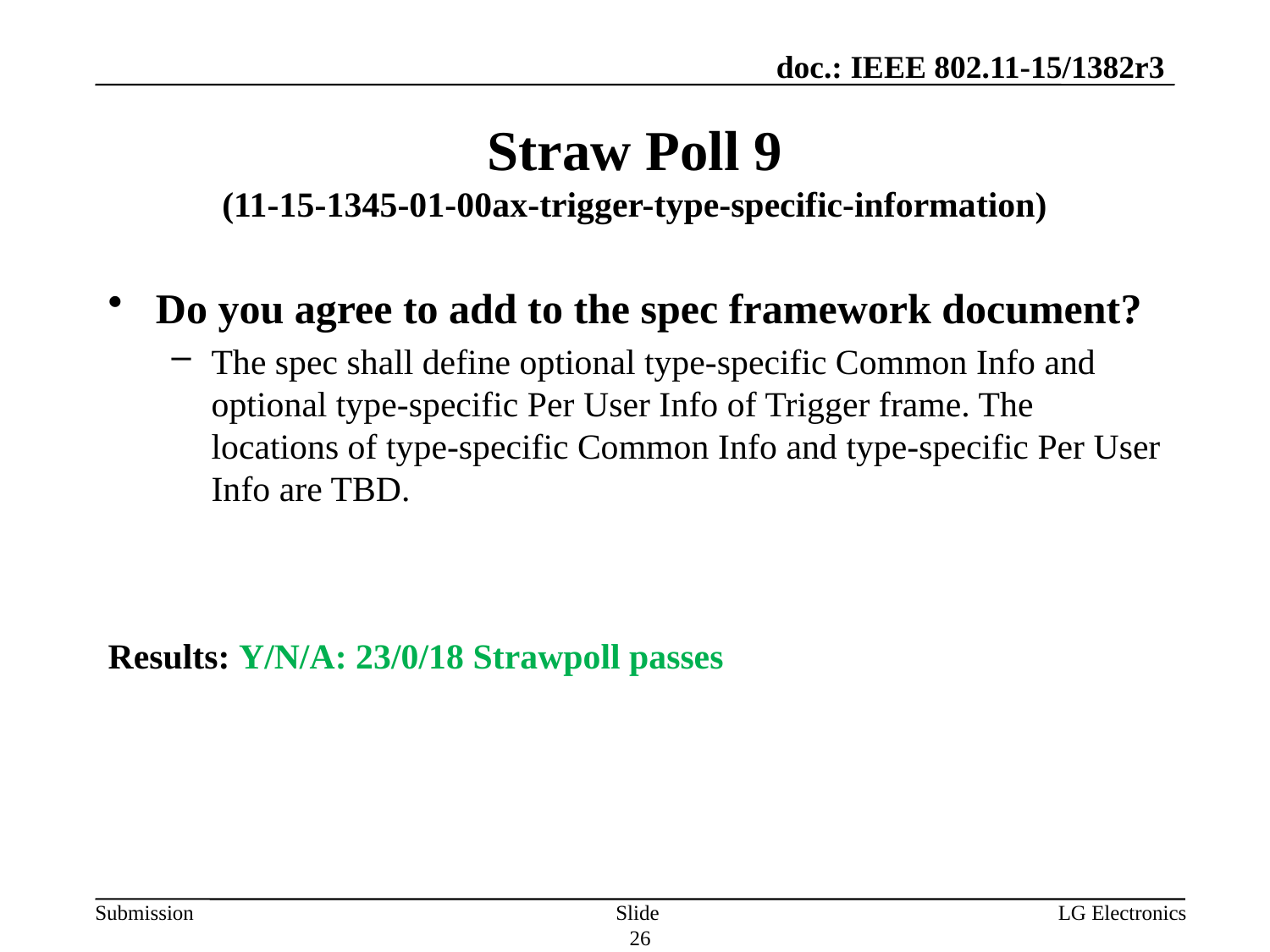

# Straw Poll 9 (11-15-1345-01-00ax-trigger-type-specific-information)
Do you agree to add to the spec framework document?
The spec shall define optional type-specific Common Info and optional type-specific Per User Info of Trigger frame. The locations of type-specific Common Info and type-specific Per User Info are TBD.

Results: Y/N/A: 23/0/18 Strawpoll passes

Slide 26
LG Electronics